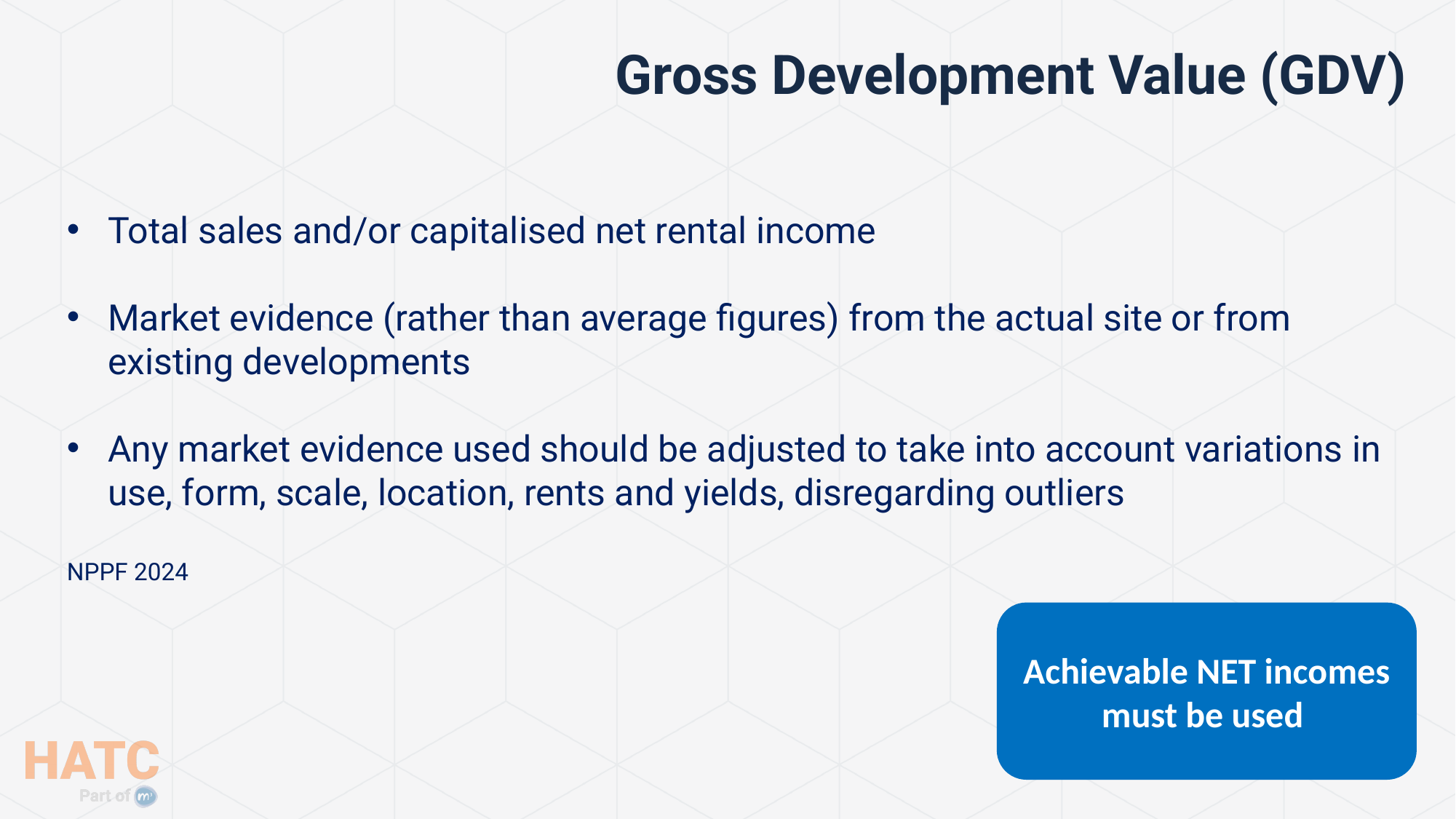

Gross Development Value (GDV)
Total sales and/or capitalised net rental income

Market evidence (rather than average figures) from the actual site or from existing developments

Any market evidence used should be adjusted to take into account variations in use, form, scale, location, rents and yields, disregarding outliers

NPPF 2024
Achievable NET incomes must be used